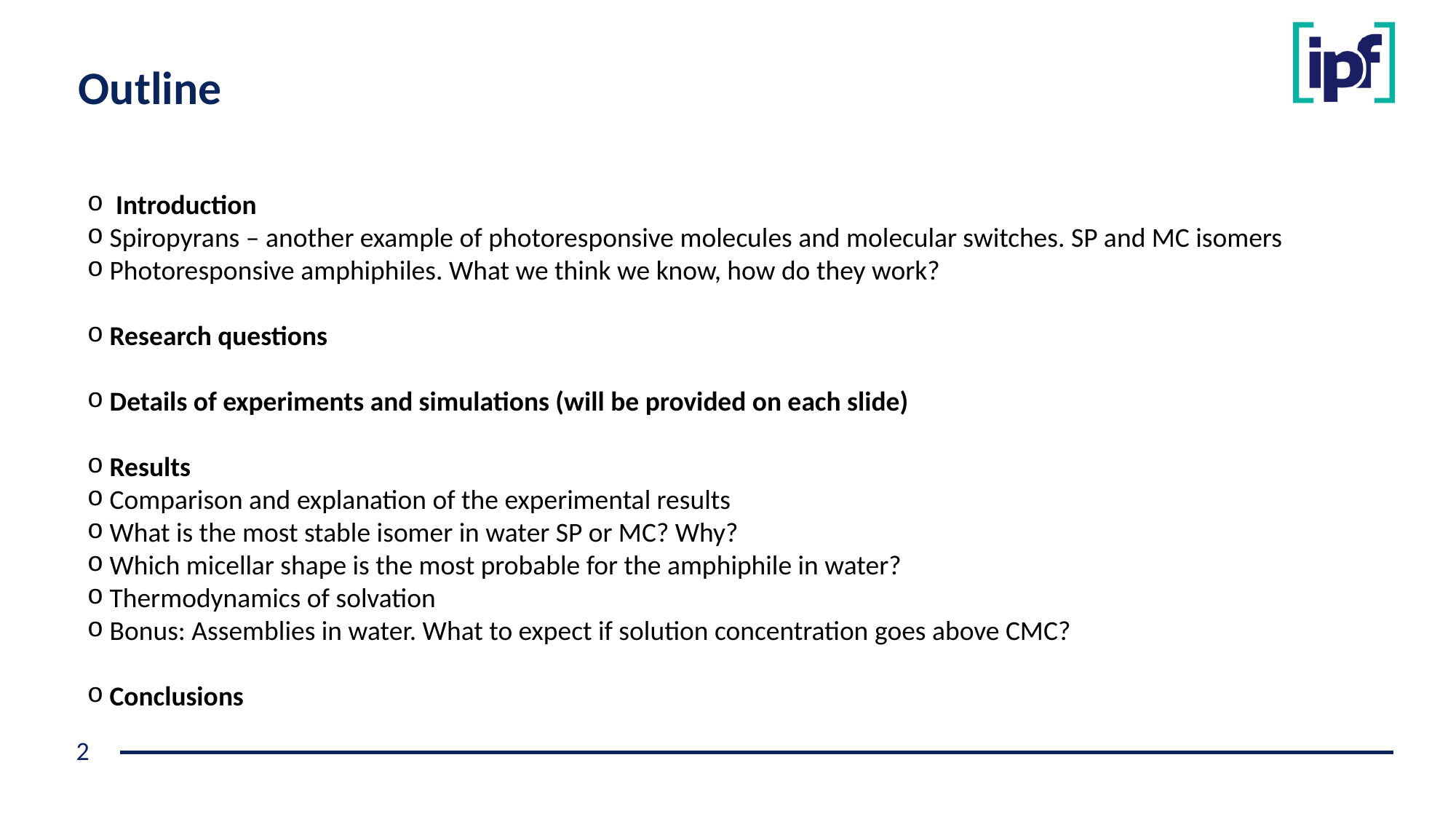

Outline
  Introduction
 Spiropyrans – another example of photoresponsive molecules and molecular switches. SP and MC isomers
 Photoresponsive amphiphiles. What we think we know, how do they work?

 Research questions

 Details of experiments and simulations (will be provided on each slide)

 Results
 Comparison and explanation of the experimental results
 What is the most stable isomer in water SP or MC? Why?
 Which micellar shape is the most probable for the amphiphile in water?
 Thermodynamics of solvation
 Bonus: Assemblies in water. What to expect if solution concentration goes above CMC?

 Conclusions